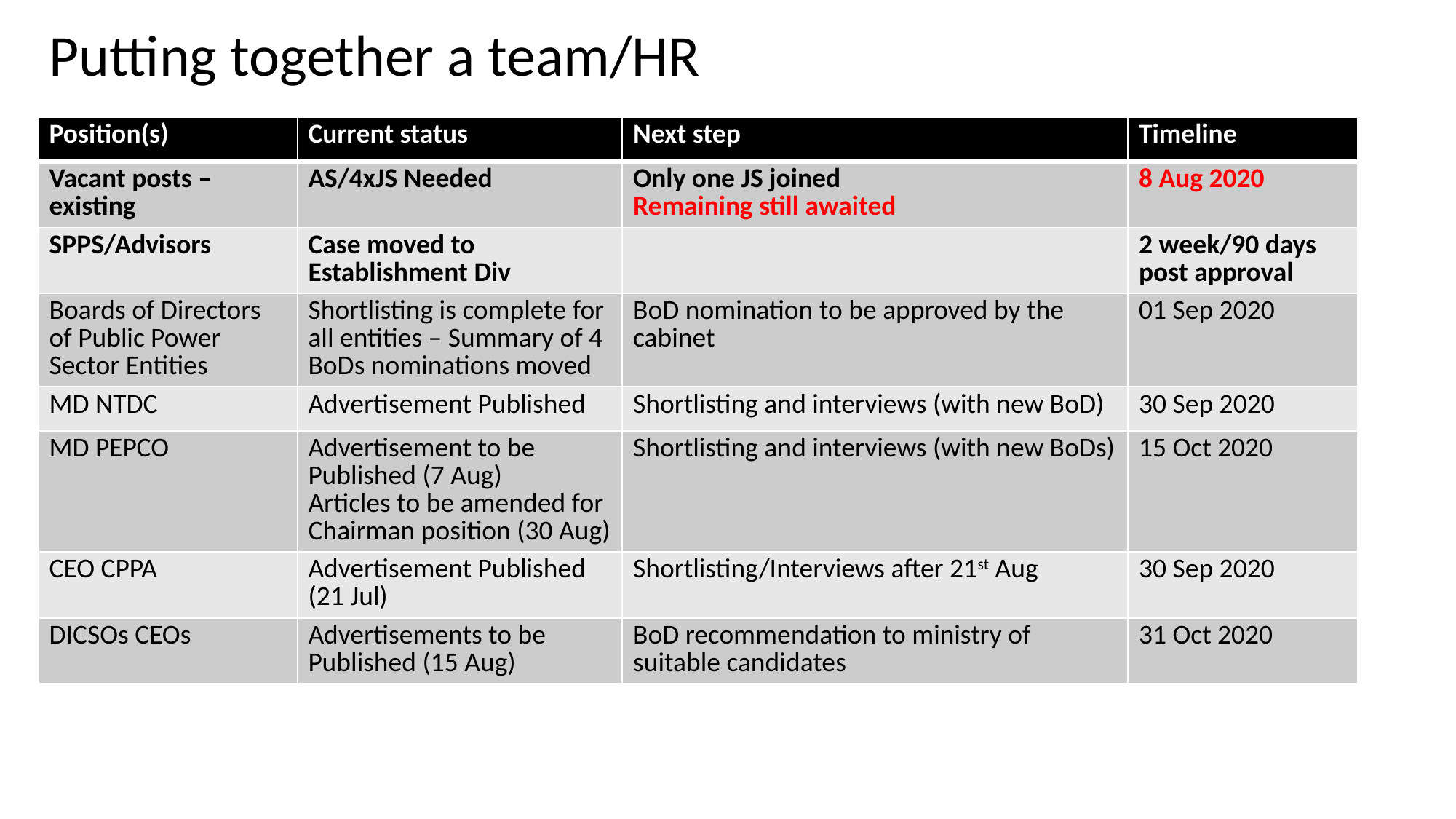

# Putting together a team/HR
| Position(s) | Current status | Next step | Timeline |
| --- | --- | --- | --- |
| Vacant posts – existing | AS/4xJS Needed | Only one JS joined Remaining still awaited | 8 Aug 2020 |
| SPPS/Advisors | Case moved to Establishment Div |  | 2 week/90 days post approval |
| Boards of Directors of Public Power Sector Entities | Shortlisting is complete for all entities – Summary of 4 BoDs nominations moved | BoD nomination to be approved by the cabinet | 01 Sep 2020 |
| MD NTDC | Advertisement Published | Shortlisting and interviews (with new BoD) | 30 Sep 2020 |
| MD PEPCO | Advertisement to be Published (7 Aug) Articles to be amended for Chairman position (30 Aug) | Shortlisting and interviews (with new BoDs) | 15 Oct 2020 |
| CEO CPPA | Advertisement Published (21 Jul) | Shortlisting/Interviews after 21st Aug | 30 Sep 2020 |
| DICSOs CEOs | Advertisements to be Published (15 Aug) | BoD recommendation to ministry of suitable candidates | 31 Oct 2020 |